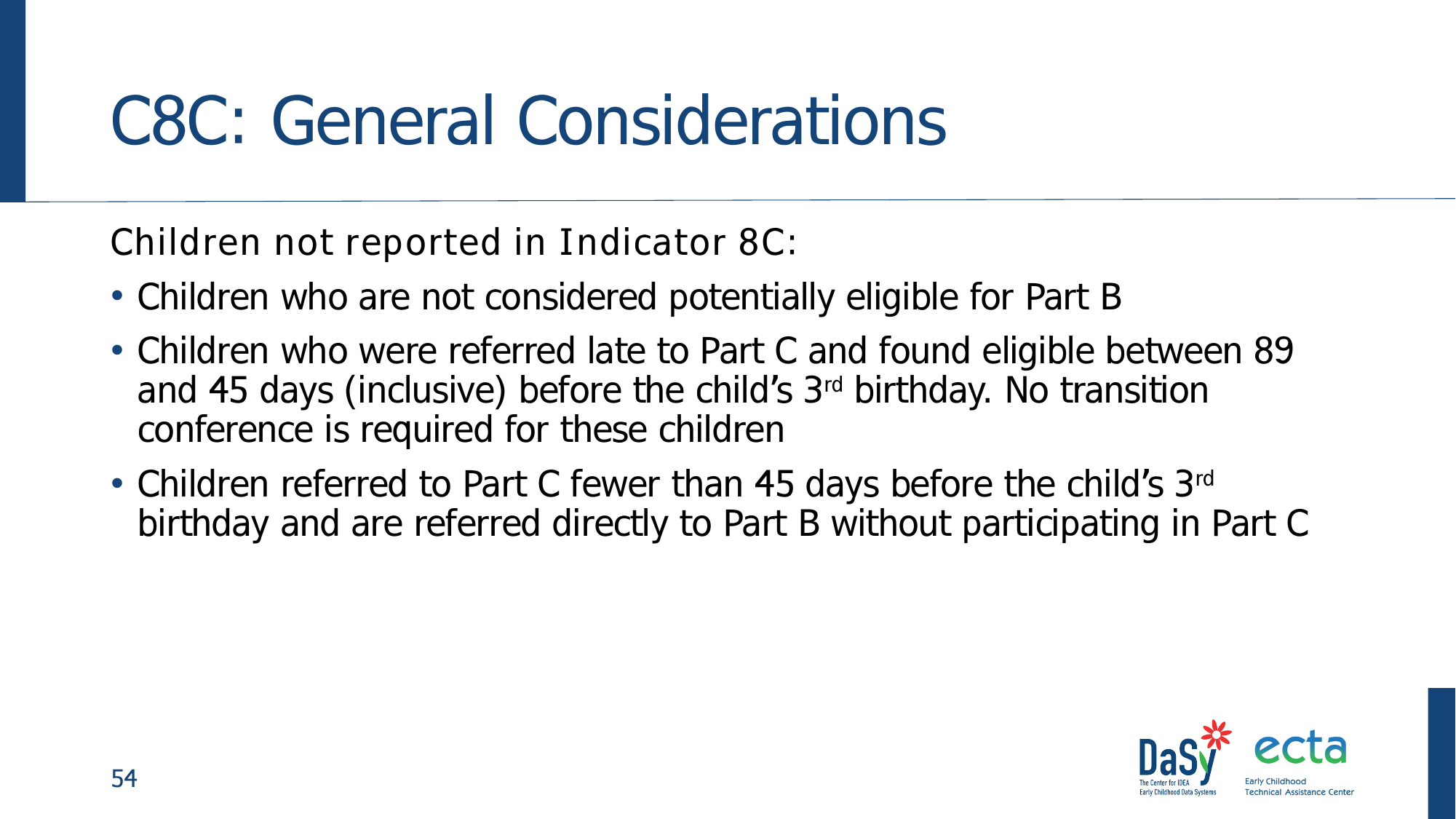

# C8C: General Considerations
Children not reported in Indicator 8C:
Children who are not considered potentially eligible for Part B
Children who were referred late to Part C and found eligible between 89 and 45 days (inclusive) before the child’s 3rd birthday. No transition conference is required for these children
Children referred to Part C fewer than 45 days before the child’s 3rd birthday and are referred directly to Part B without participating in Part C